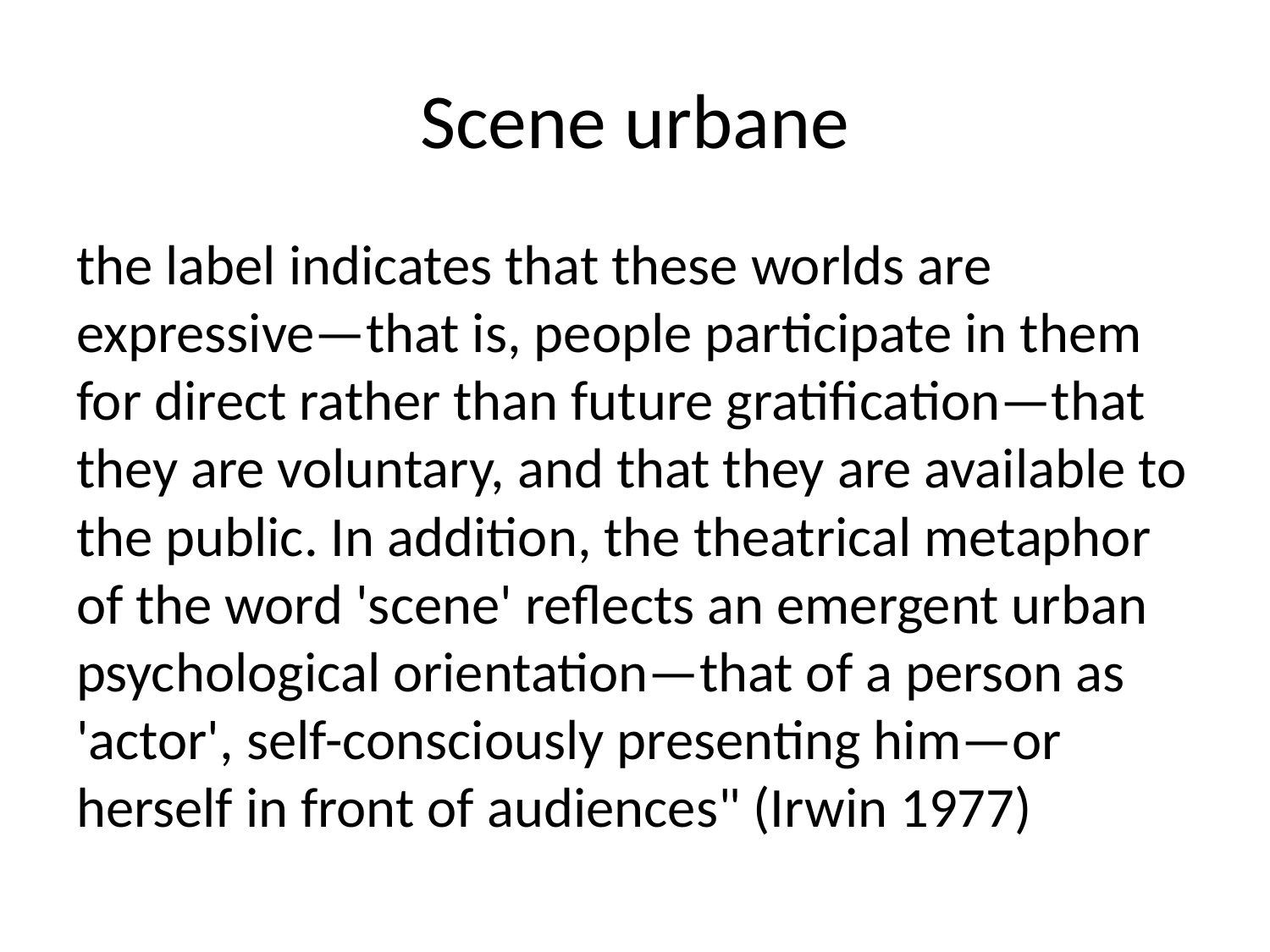

# Scene urbane
the label indicates that these worlds are expressive—that is, people participate in them for direct rather than future gratification—that they are voluntary, and that they are available to the public. In addition, the theatrical metaphor of the word 'scene' reflects an emergent urban psychological orientation—that of a person as 'actor', self-consciously presenting him—or herself in front of audiences" (Irwin 1977)